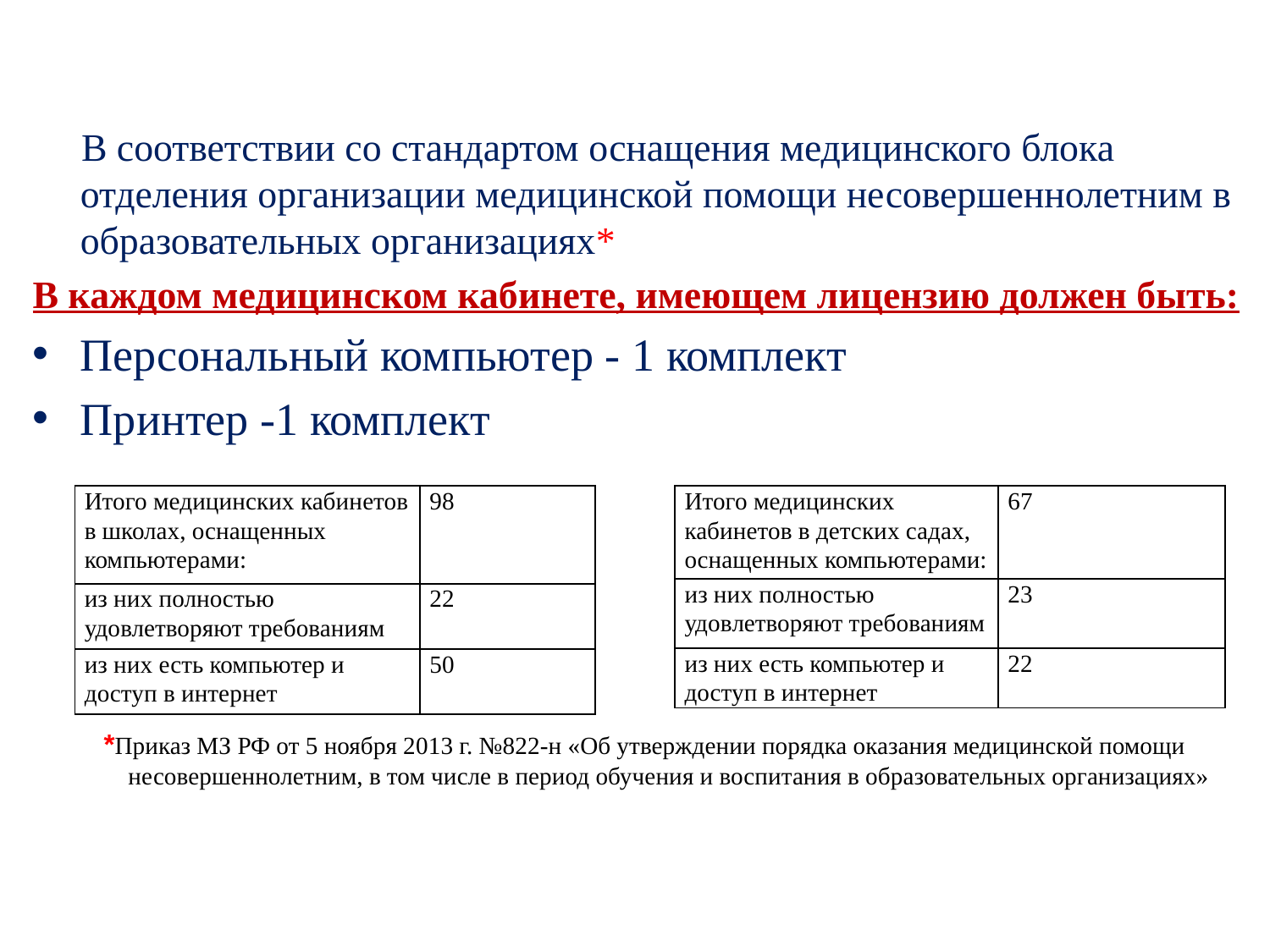

В соответствии со стандартом оснащения медицинского блока отделения организации медицинской помощи несовершеннолетним в образовательных организациях*
В каждом медицинском кабинете, имеющем лицензию должен быть:
Персональный компьютер - 1 комплект
Принтер -1 комплект

*Приказ МЗ РФ от 5 ноября 2013 г. №822-н «Об утверждении порядка оказания медицинской помощи несовершеннолетним, в том числе в период обучения и воспитания в образовательных организациях»

| Итого медицинских кабинетов в школах, оснащенных компьютерами: | 98 |
| --- | --- |
| из них полностью удовлетворяют требованиям | 22 |
| из них есть компьютер и доступ в интернет | 50 |
| Итого медицинских кабинетов в детских садах, оснащенных компьютерами: | 67 |
| --- | --- |
| из них полностью удовлетворяют требованиям | 23 |
| из них есть компьютер и доступ в интернет | 22 |